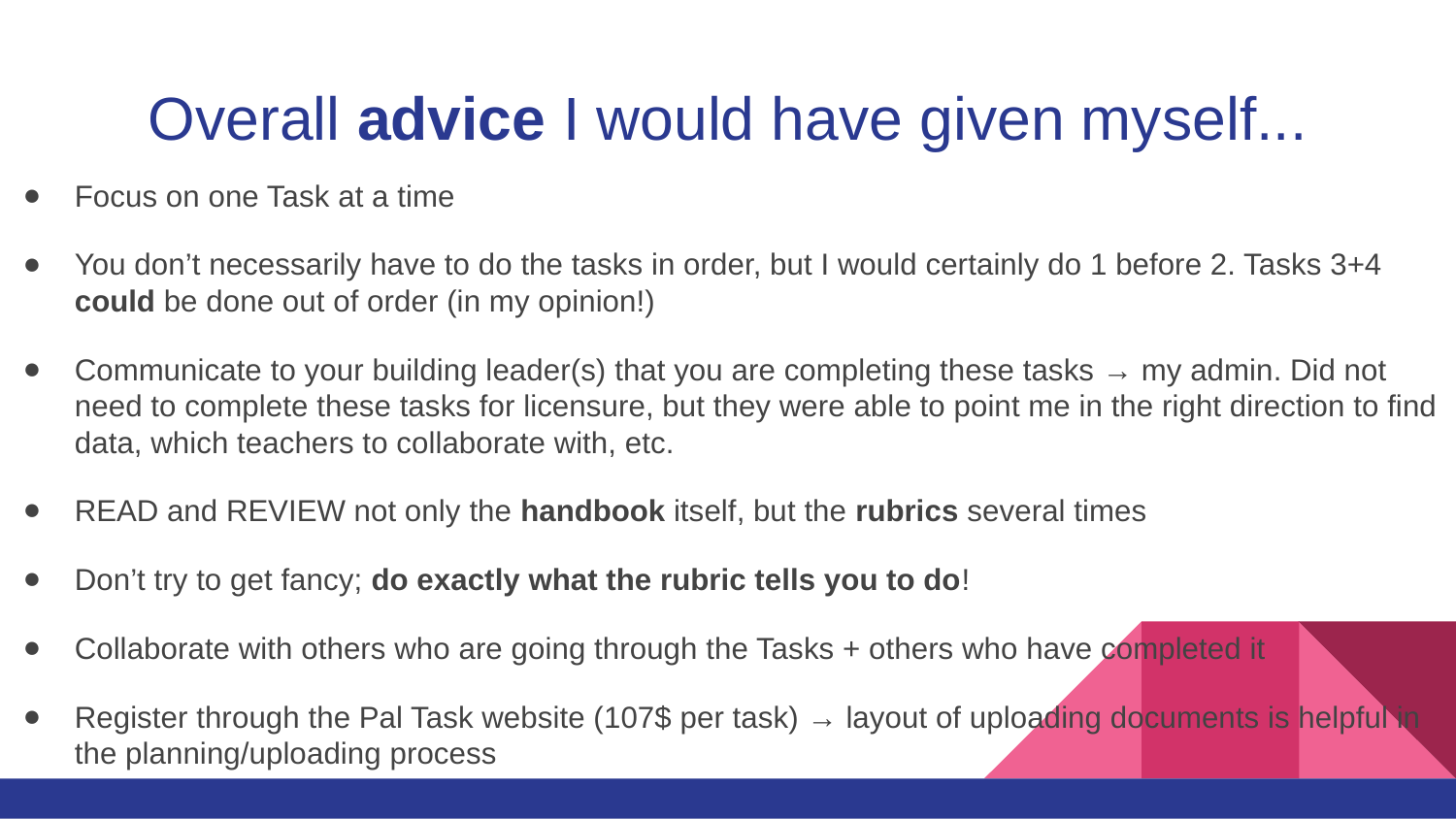

# Overall advice I would have given myself...
Focus on one Task at a time
You don’t necessarily have to do the tasks in order, but I would certainly do 1 before 2. Tasks 3+4 could be done out of order (in my opinion!)
Communicate to your building leader(s) that you are completing these tasks → my admin. Did not need to complete these tasks for licensure, but they were able to point me in the right direction to find data, which teachers to collaborate with, etc.
READ and REVIEW not only the handbook itself, but the rubrics several times
Don’t try to get fancy; do exactly what the rubric tells you to do!
Collaborate with others who are going through the Tasks + others who have completed it
Register through the Pal Task website (107$ per task) → layout of uploading documents is helpful in the planning/uploading process